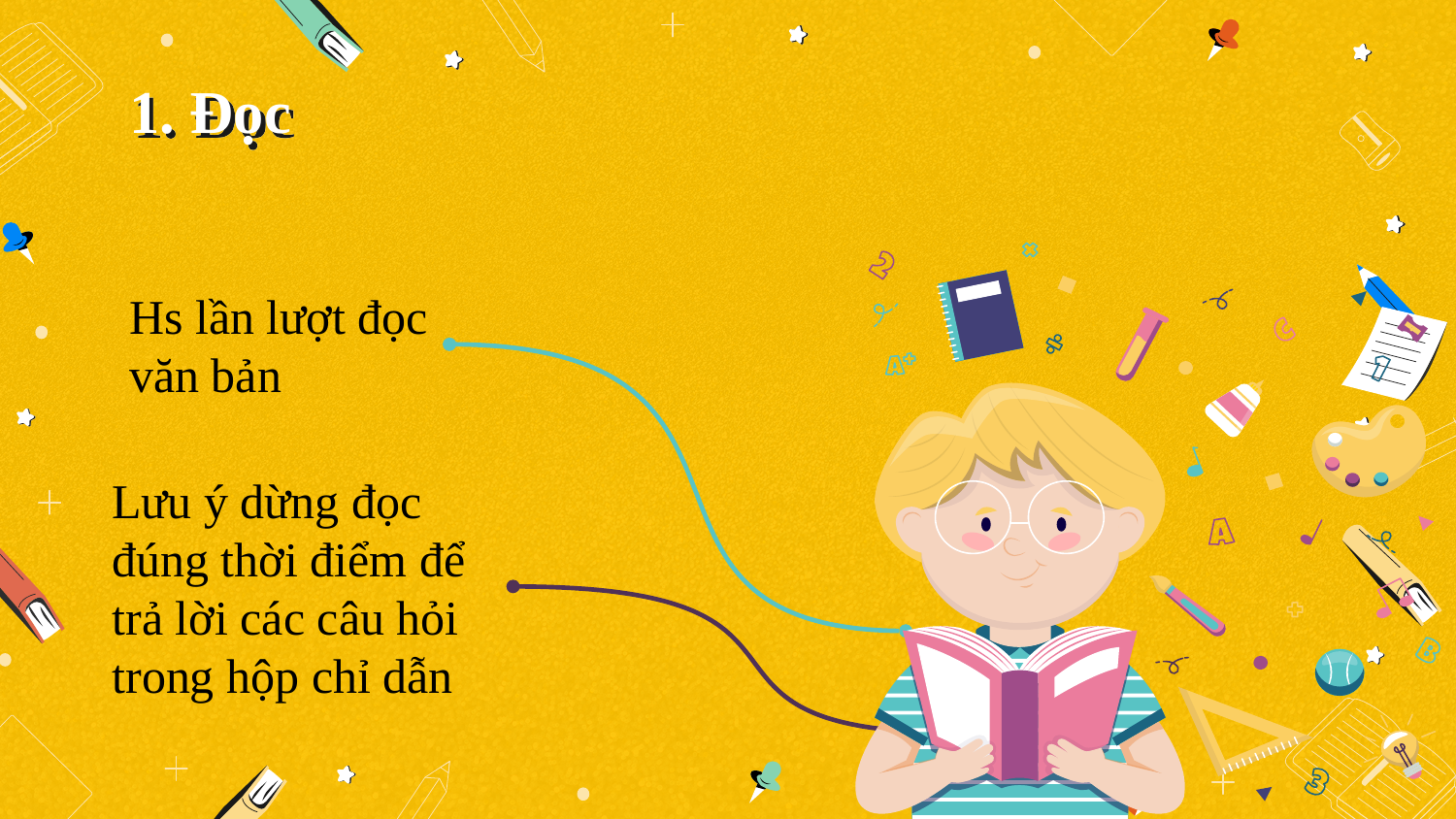

1. Đọc

Hs lần lượt đọc văn bản
Lưu ý dừng đọc đúng thời điểm để trả lời các câu hỏi trong hộp chỉ dẫn